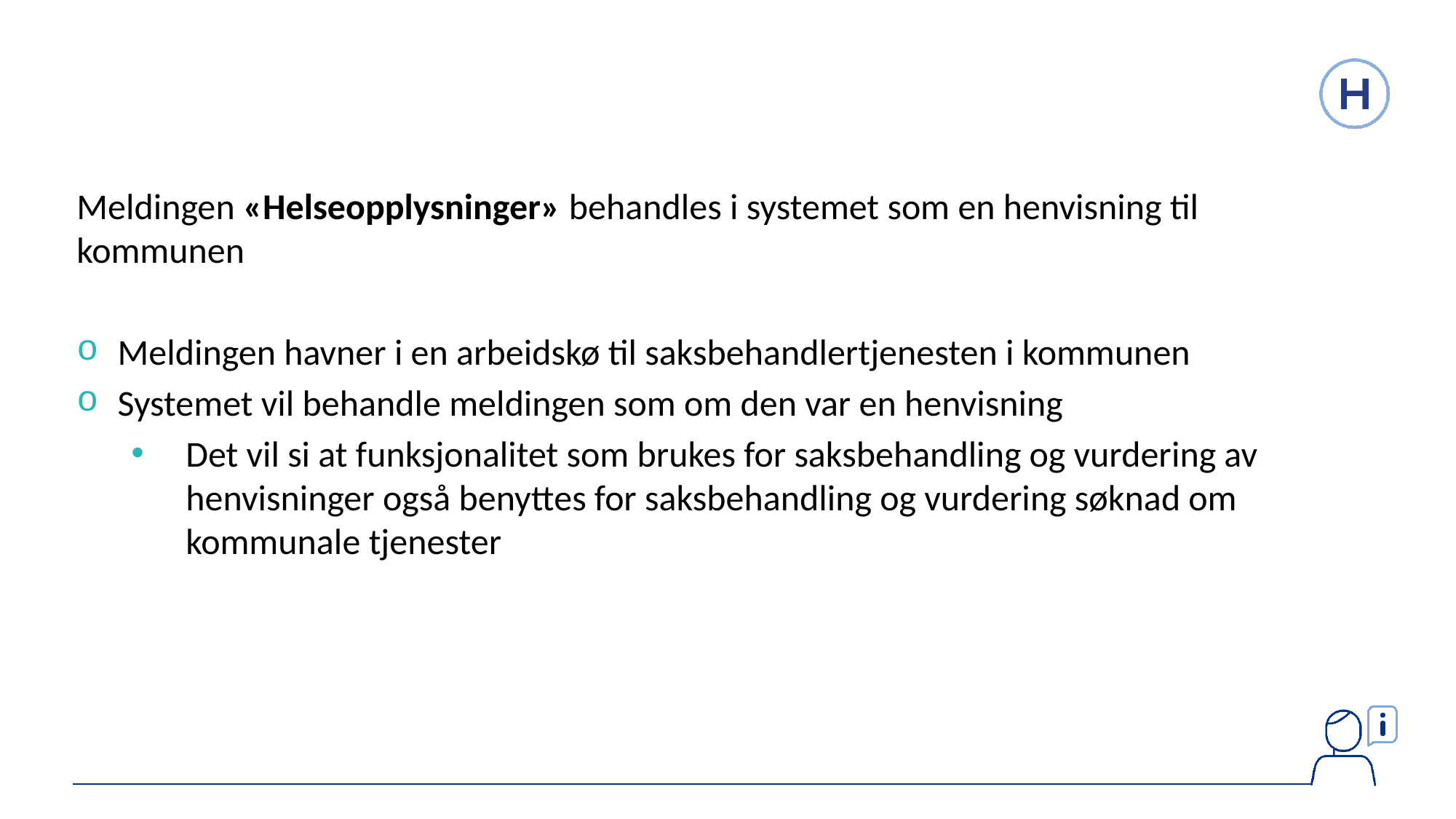

Meldingen «Helseopplysninger» behandles i systemet som en henvisning til kommunen

Meldingen havner i en arbeidskø til saksbehandlertjenesten i kommunen
Systemet vil behandle meldingen som om den var en henvisning
Det vil si at funksjonalitet som brukes for saksbehandling og vurdering av henvisninger også benyttes for saksbehandling og vurdering søknad om kommunale tjenester